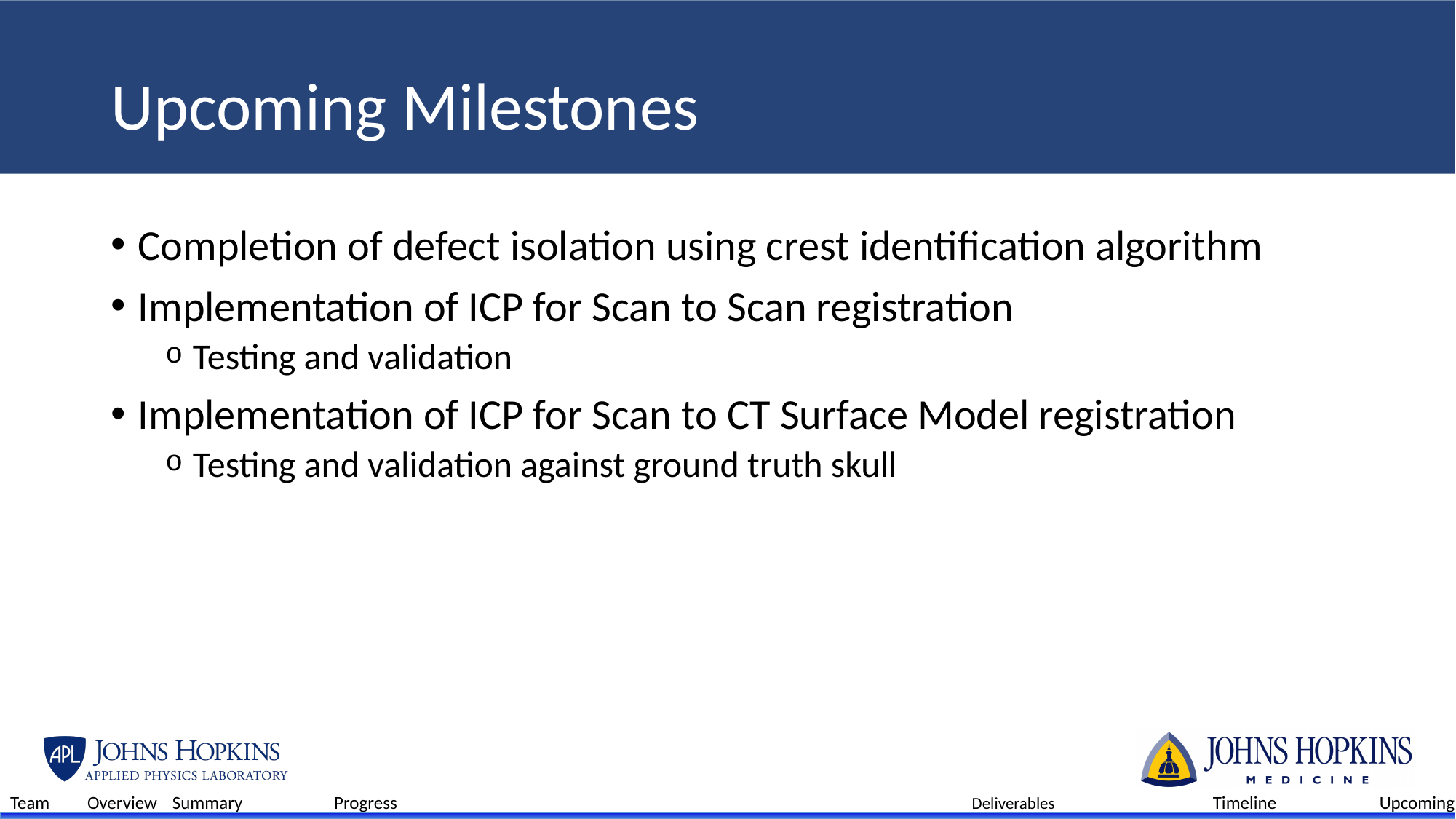

# Upcoming Milestones
Completion of defect isolation using crest identification algorithm
Implementation of ICP for Scan to Scan registration
Testing and validation
Implementation of ICP for Scan to CT Surface Model registration
Testing and validation against ground truth skull